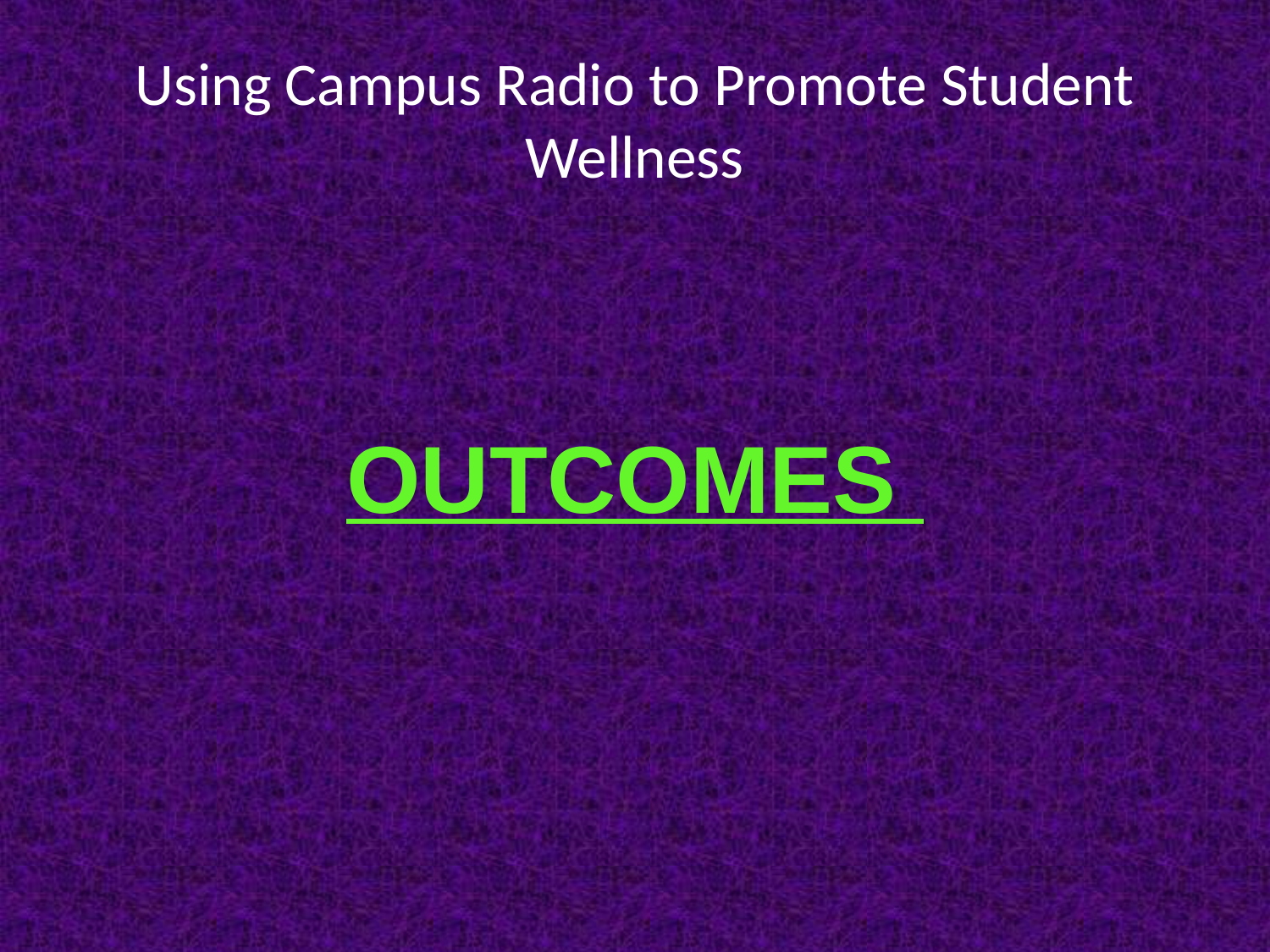

# Using Campus Radio to Promote Student Wellness
OUTCOMES